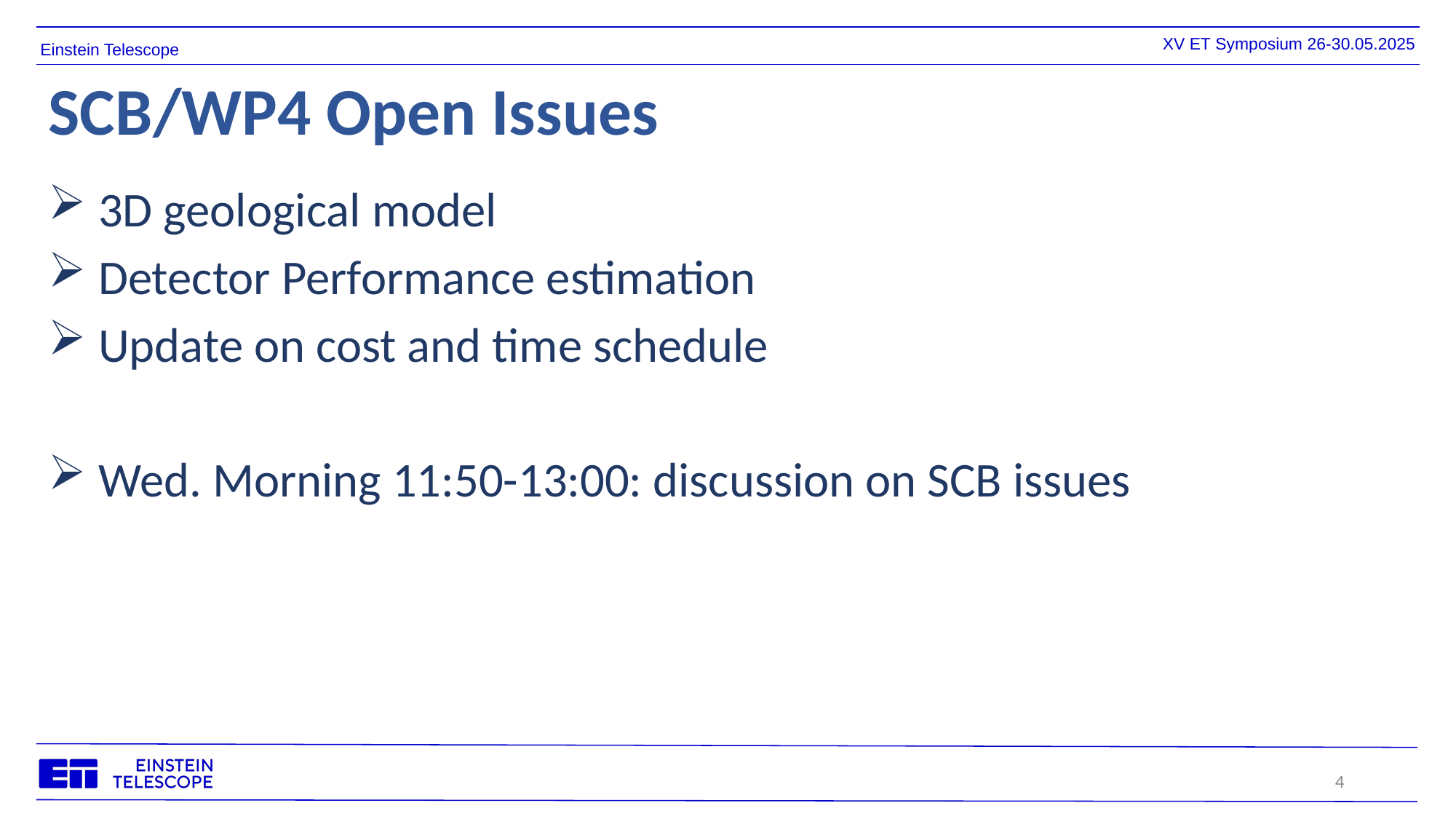

# SCB/WP4 Open Issues
 3D geological model
 Detector Performance estimation
 Update on cost and time schedule

 Wed. Morning 11:50-13:00: discussion on SCB issues

4